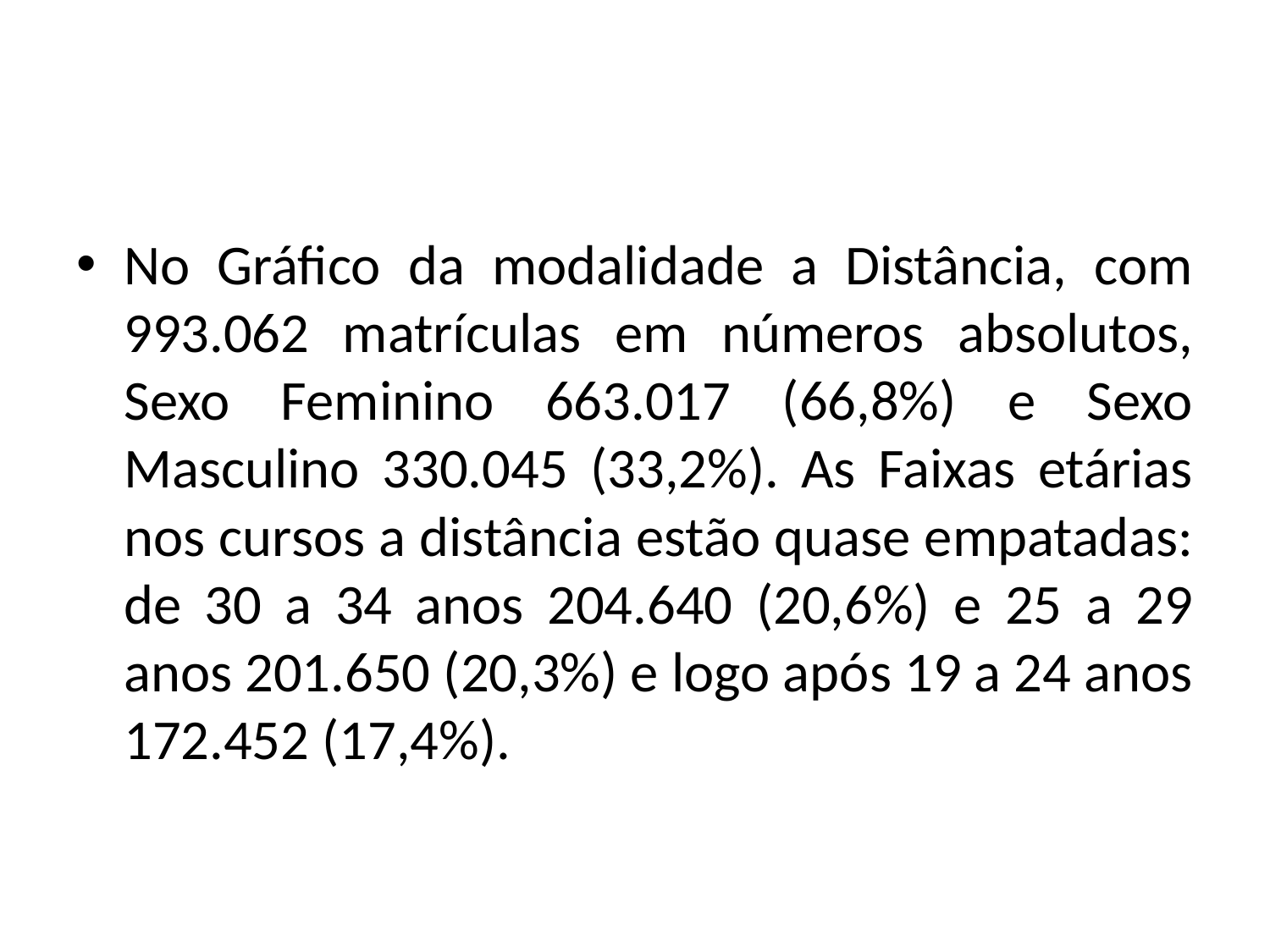

#
No Gráfico da modalidade a Distância, com 993.062 matrículas em números absolutos, Sexo Feminino 663.017 (66,8%) e Sexo Masculino 330.045 (33,2%). As Faixas etárias nos cursos a distância estão quase empatadas: de 30 a 34 anos 204.640 (20,6%) e 25 a 29 anos 201.650 (20,3%) e logo após 19 a 24 anos 172.452 (17,4%).